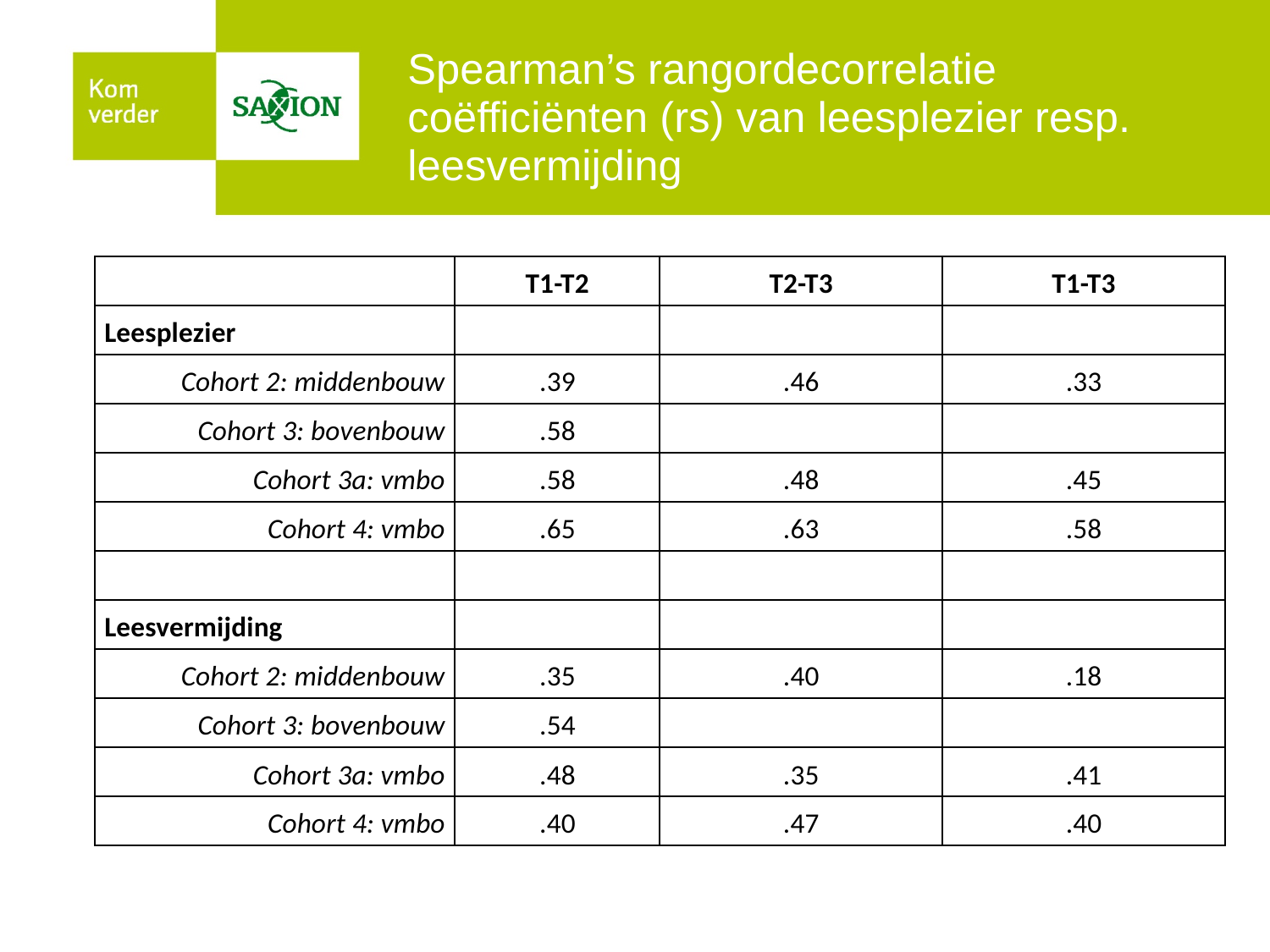

# Spearman’s rangordecorrelatie coëfficiënten (rs) van leesplezier resp. leesvermijding
|  | T1-T2 | T2-T3 | T1-T3 |
| --- | --- | --- | --- |
| Leesplezier |  |  |  |
| Cohort 2: middenbouw | .39 | .46 | .33 |
| Cohort 3: bovenbouw | .58 |  |  |
| Cohort 3a: vmbo | .58 | .48 | .45 |
| Cohort 4: vmbo | .65 | .63 | .58 |
|  |  |  |  |
| Leesvermijding |  |  |  |
| Cohort 2: middenbouw | .35 | .40 | .18 |
| Cohort 3: bovenbouw | .54 |  |  |
| Cohort 3a: vmbo | .48 | .35 | .41 |
| Cohort 4: vmbo | .40 | .47 | .40 |